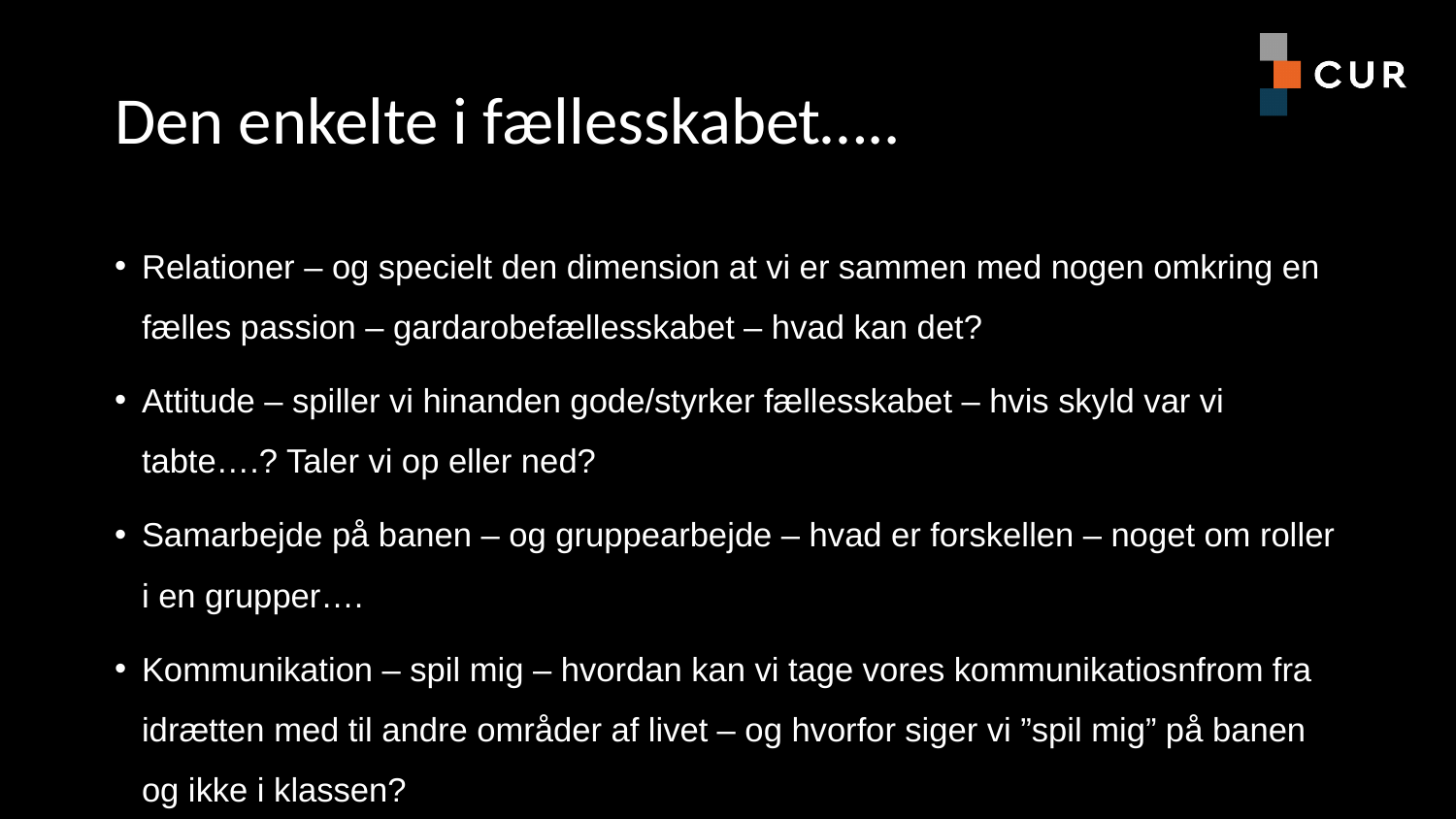

# Den enkelte i fællesskabet…..
Relationer – og specielt den dimension at vi er sammen med nogen omkring en fælles passion – gardarobefællesskabet – hvad kan det?
Attitude – spiller vi hinanden gode/styrker fællesskabet – hvis skyld var vi tabte….? Taler vi op eller ned?
Samarbejde på banen – og gruppearbejde – hvad er forskellen – noget om roller i en grupper….
Kommunikation – spil mig – hvordan kan vi tage vores kommunikatiosnfrom fra idrætten med til andre områder af livet – og hvorfor siger vi ”spil mig” på banen og ikke i klassen?